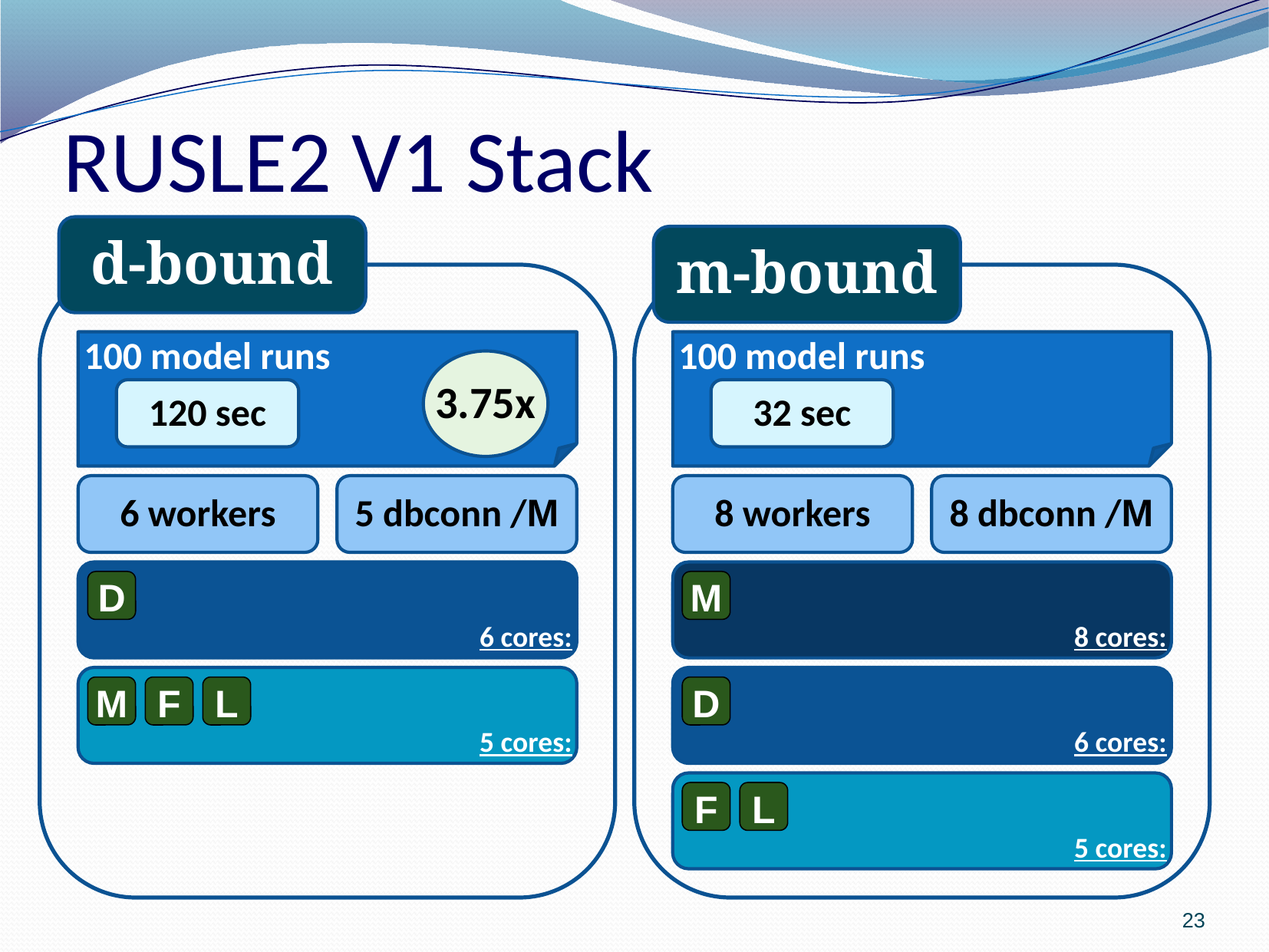

# RUSLE2 V1 Stack
d-bound
m-bound

100 model runs
100 model runs
3.75x
120 sec
32 sec
6 workers
5 dbconn /M
8 workers
8 dbconn /M
6 cores:
8 cores:
D
M
5 cores:
6 cores:
M
F
L
D
5 cores:
F
L
23